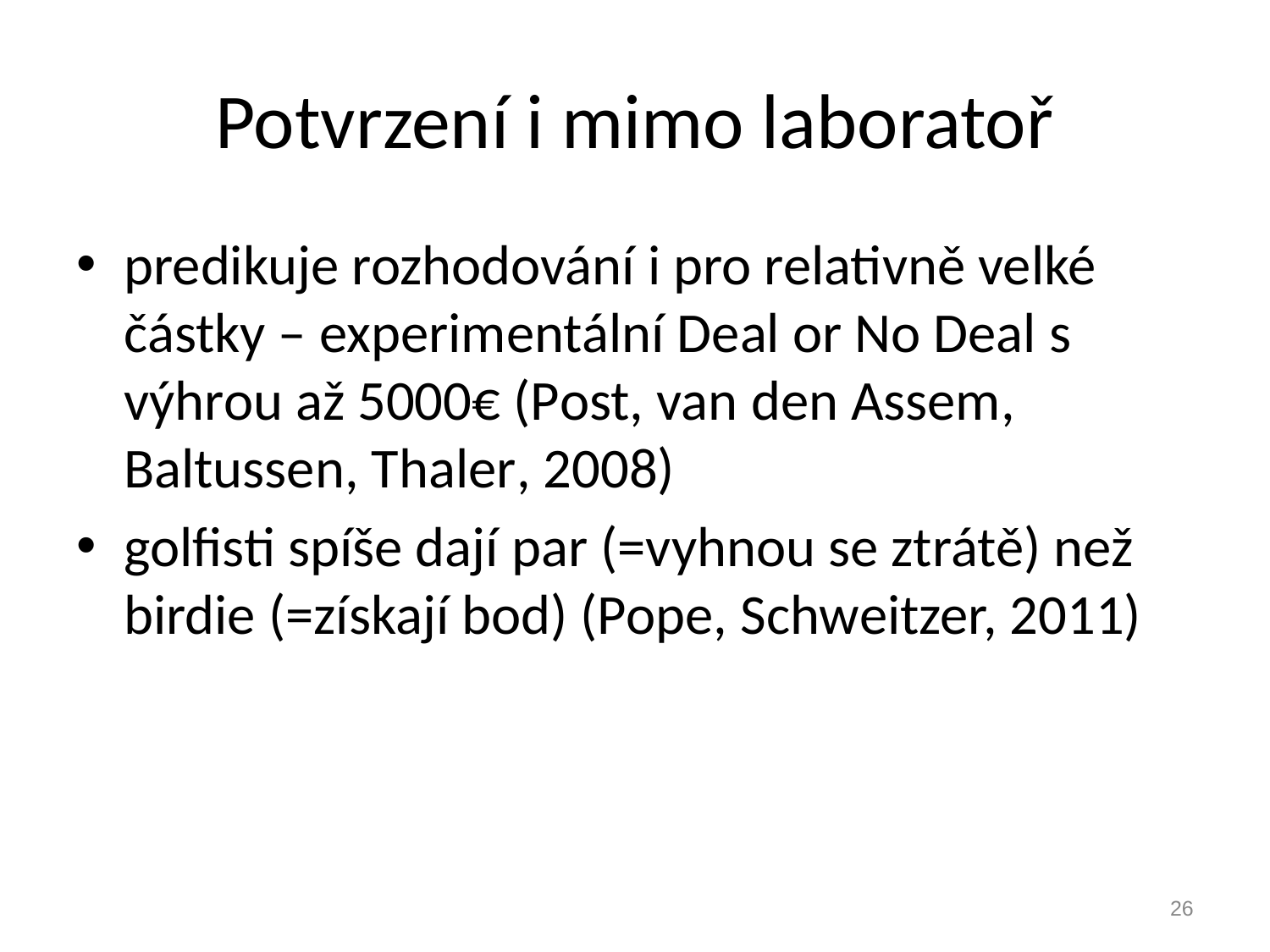

# Potvrzení i mimo laboratoř
predikuje rozhodování i pro relativně velké částky – experimentální Deal or No Deal s výhrou až 5000€ (Post, van den Assem, Baltussen, Thaler, 2008)
golfisti spíše dají par (=vyhnou se ztrátě) než birdie (=získají bod) (Pope, Schweitzer, 2011)

26